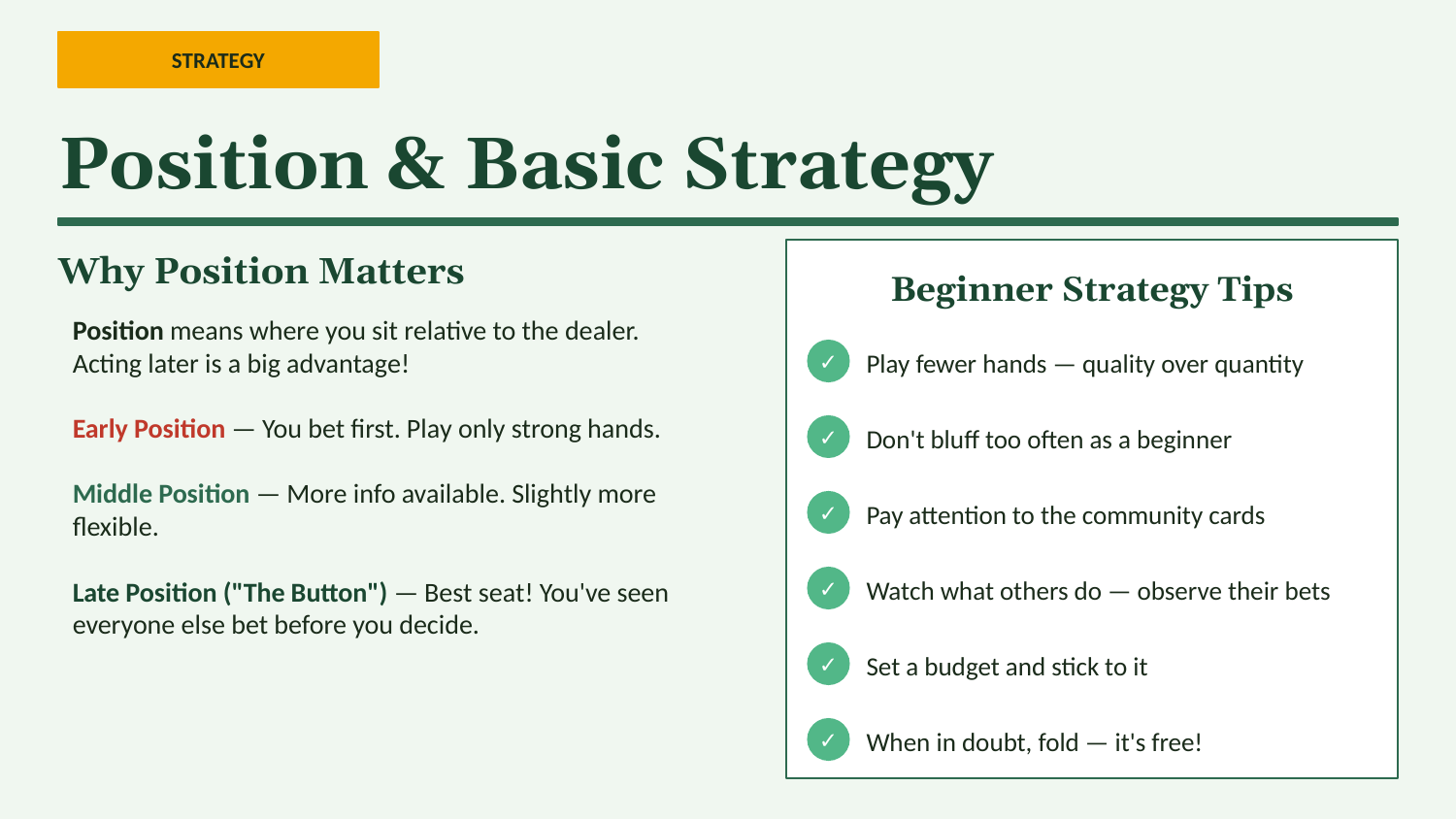

STRATEGY
Position & Basic Strategy

Why Position Matters

Beginner Strategy Tips
Position means where you sit relative to the dealer. Acting later is a big advantage!

Early Position — You bet first. Play only strong hands.

Middle Position — More info available. Slightly more flexible.

Late Position ("The Button") — Best seat! You've seen everyone else bet before you decide.
Play fewer hands — quality over quantity

✓
Don't bluff too often as a beginner

✓
Pay attention to the community cards

✓
Watch what others do — observe their bets

✓
Set a budget and stick to it

✓
When in doubt, fold — it's free!

✓